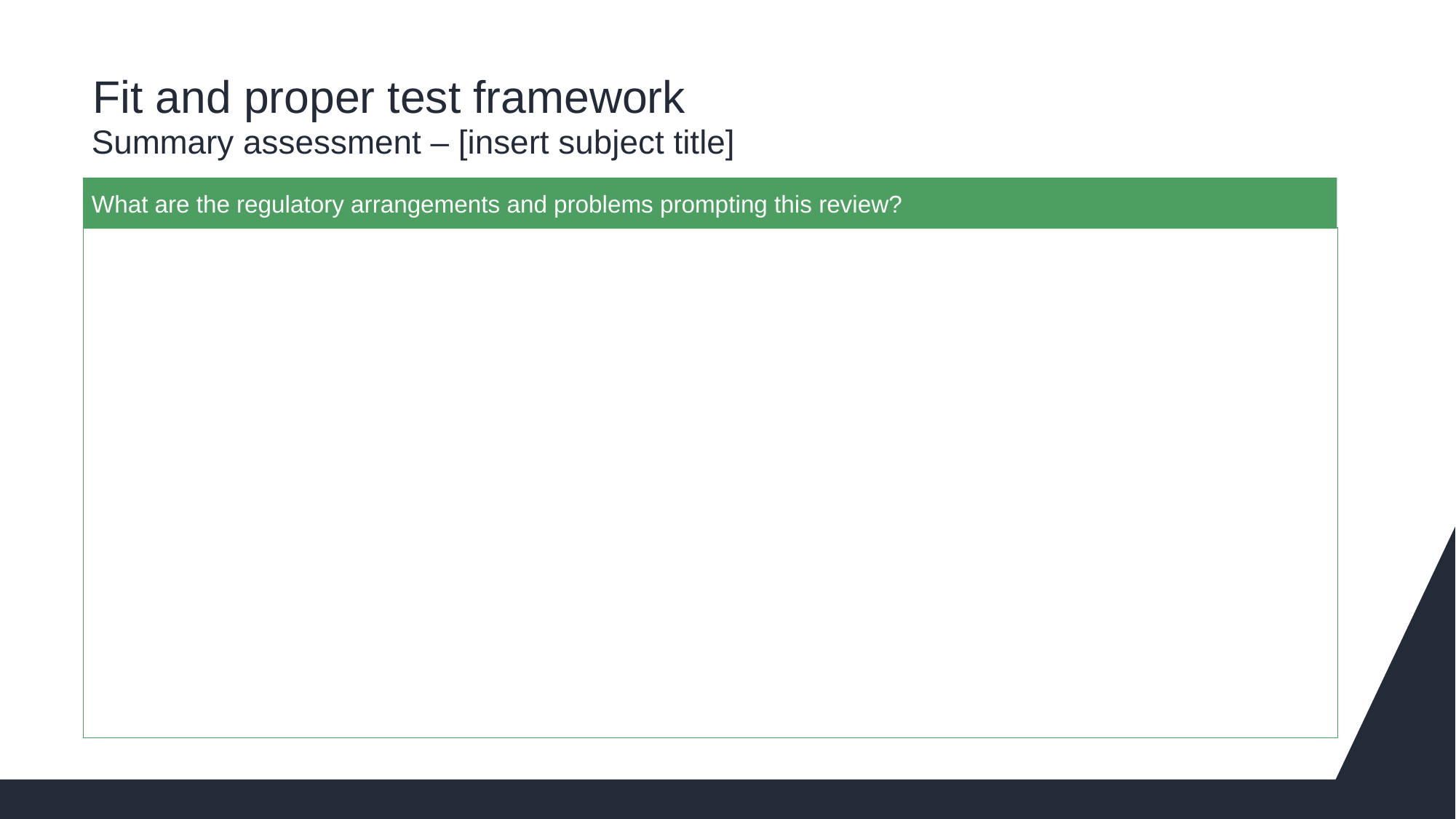

# Fit and proper test framework
Summary assessment – [insert subject title]
What are the regulatory arrangements and problems prompting this review?